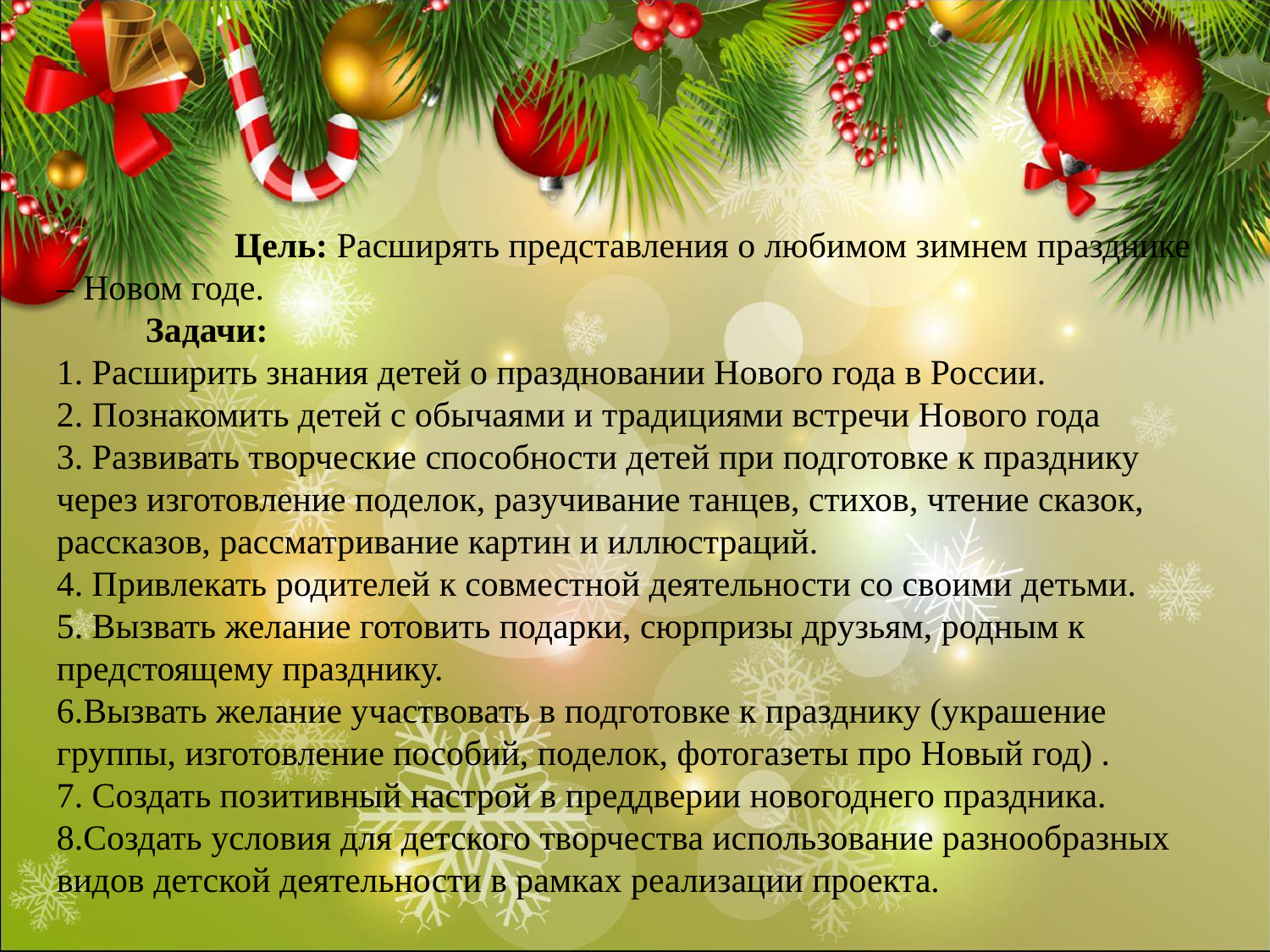

Цель: Расширять представления о любимом зимнем празднике – Новом годе.
          Задачи: 
1. Расширить знания детей о праздновании Нового года в России.
2. Познакомить детей с обычаями и традициями встречи Нового года
3. Развивать творческие способности детей при подготовке к празднику через изготовление поделок, разучивание танцев, стихов, чтение сказок, рассказов, рассматривание картин и иллюстраций.
4. Привлекать родителей к совместной деятельности со своими детьми.
5. Вызвать желание готовить подарки, сюрпризы друзьям, родным к предстоящему празднику.
6.Вызвать желание участвовать в подготовке к празднику (украшение группы, изготовление пособий, поделок, фотогазеты про Новый год) .
7. Создать позитивный настрой в преддверии новогоднего праздника.
8.Создать условия для детского творчества использование разнообразных видов детской деятельности в рамках реализации проекта.